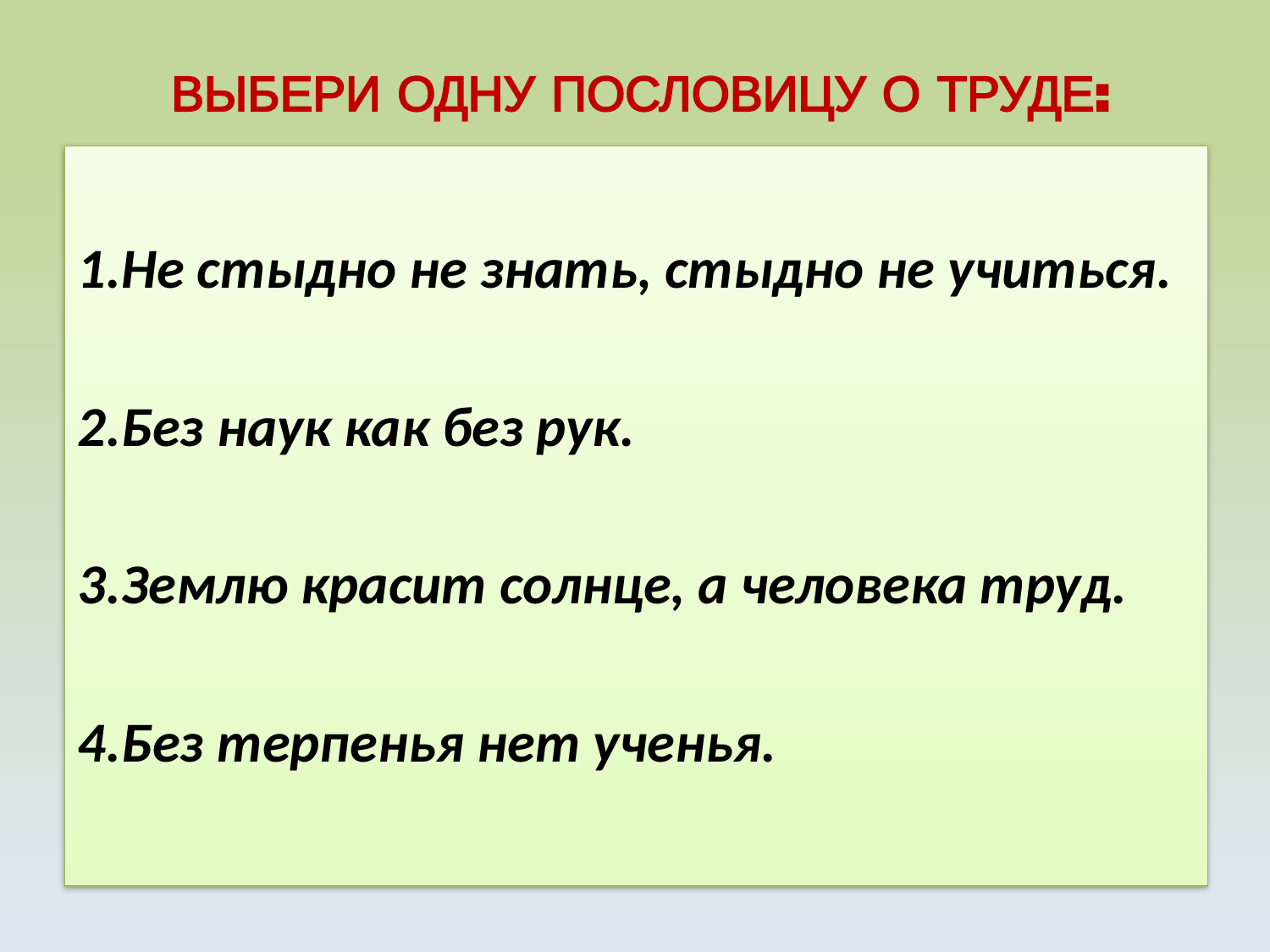

# ВЫБЕРИ ОДНУ ПОСЛОВИЦУ О ТРУДЕ:

1.Не стыдно не знать, стыдно не учиться.

2.Без наук как без рук.

3.Землю красит солнце, а человека труд.

4.Без терпенья нет ученья.